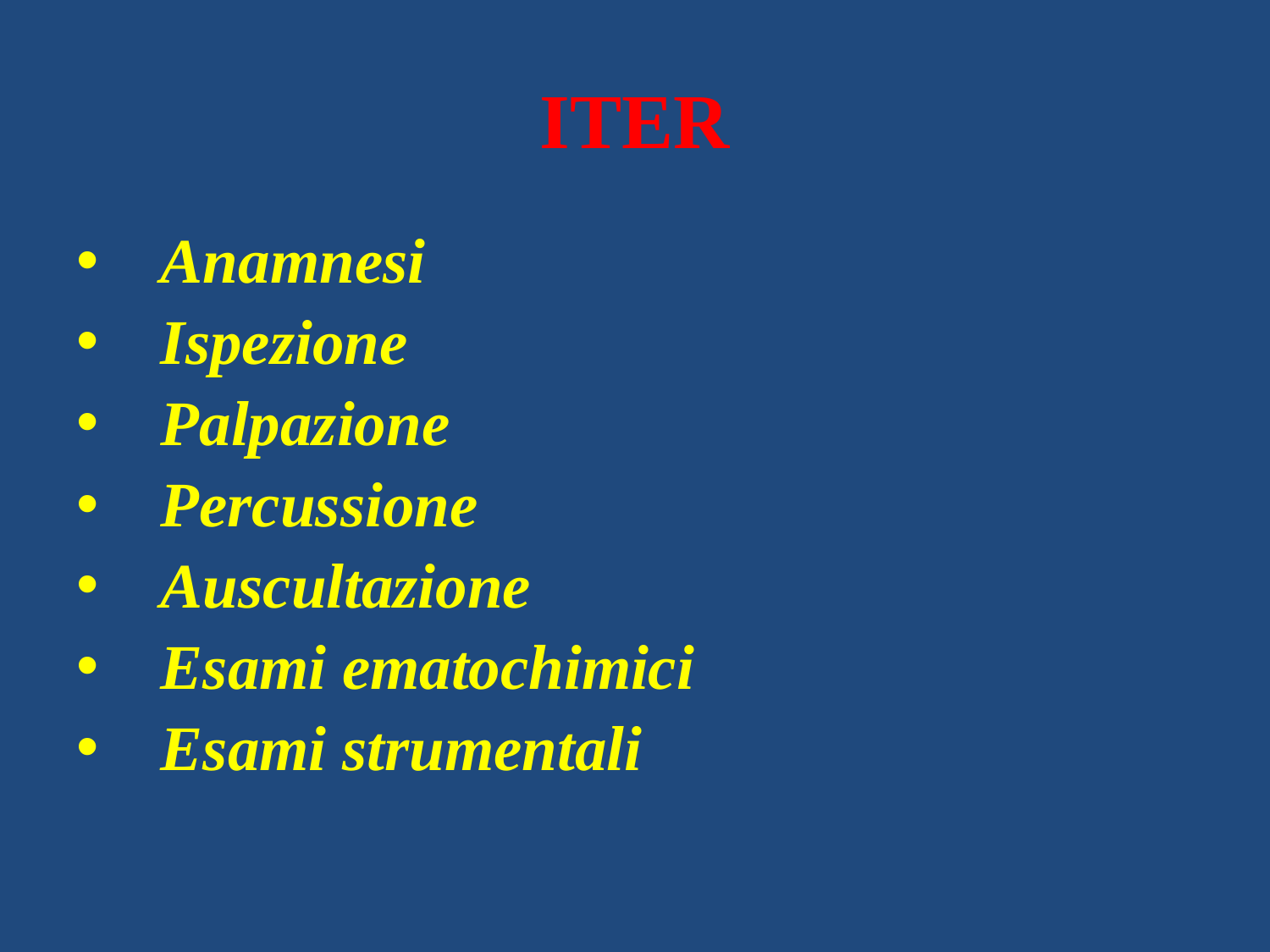

# ITER
Anamnesi
Ispezione
Palpazione
Percussione
Auscultazione
Esami ematochimici
Esami strumentali